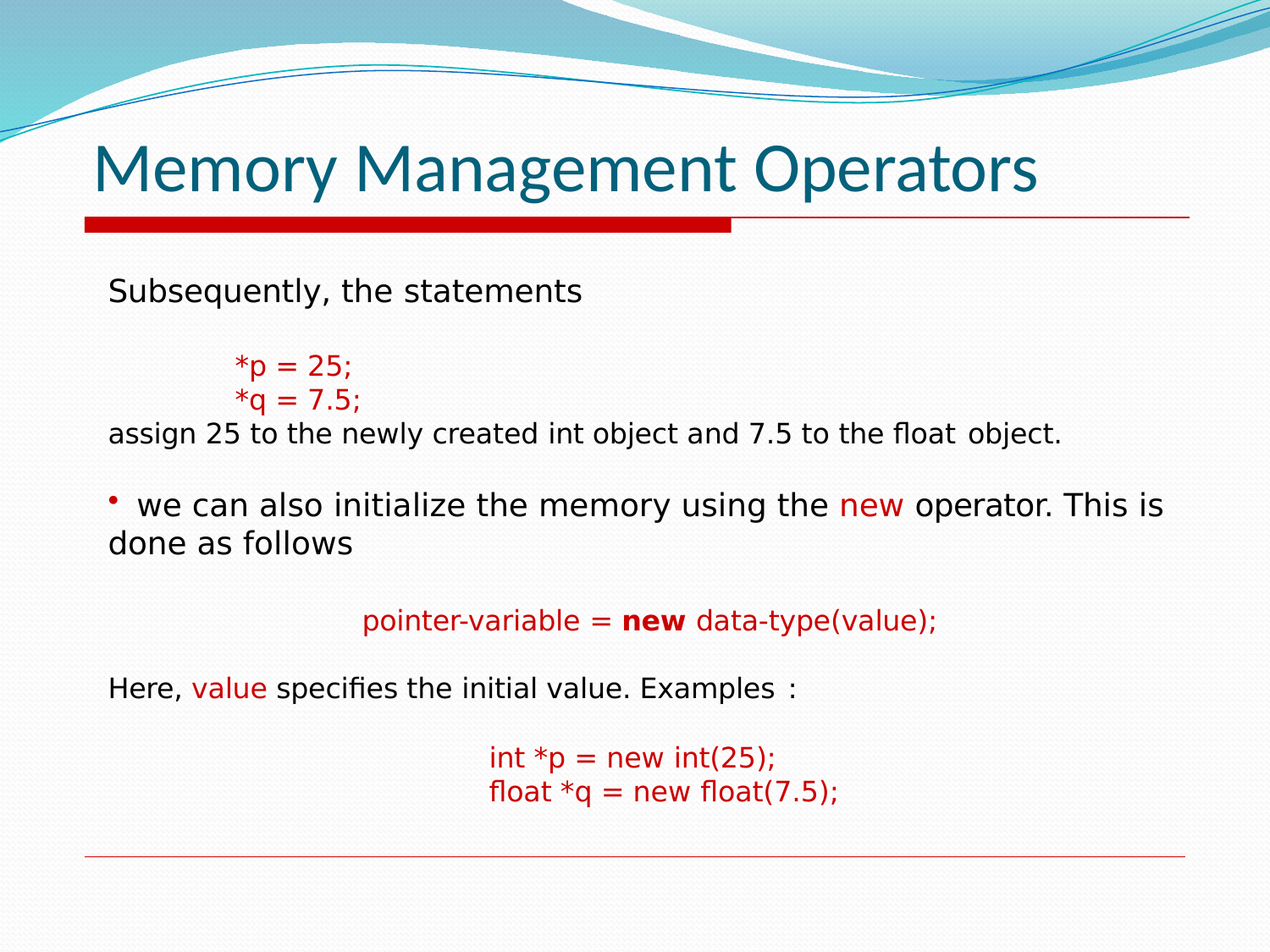

# Memory Management Operators

Subsequently, the statements

*p = 25;
*q = 7.5;
assign 25 to the newly created int object and 7.5 to the float object.

we can also initialize the memory using the new operator. This is
done as follows
pointer-variable = new data-type(value);  Here, value specifies the initial value. Examples :

int *p = new int(25);
float *q = new float(7.5);